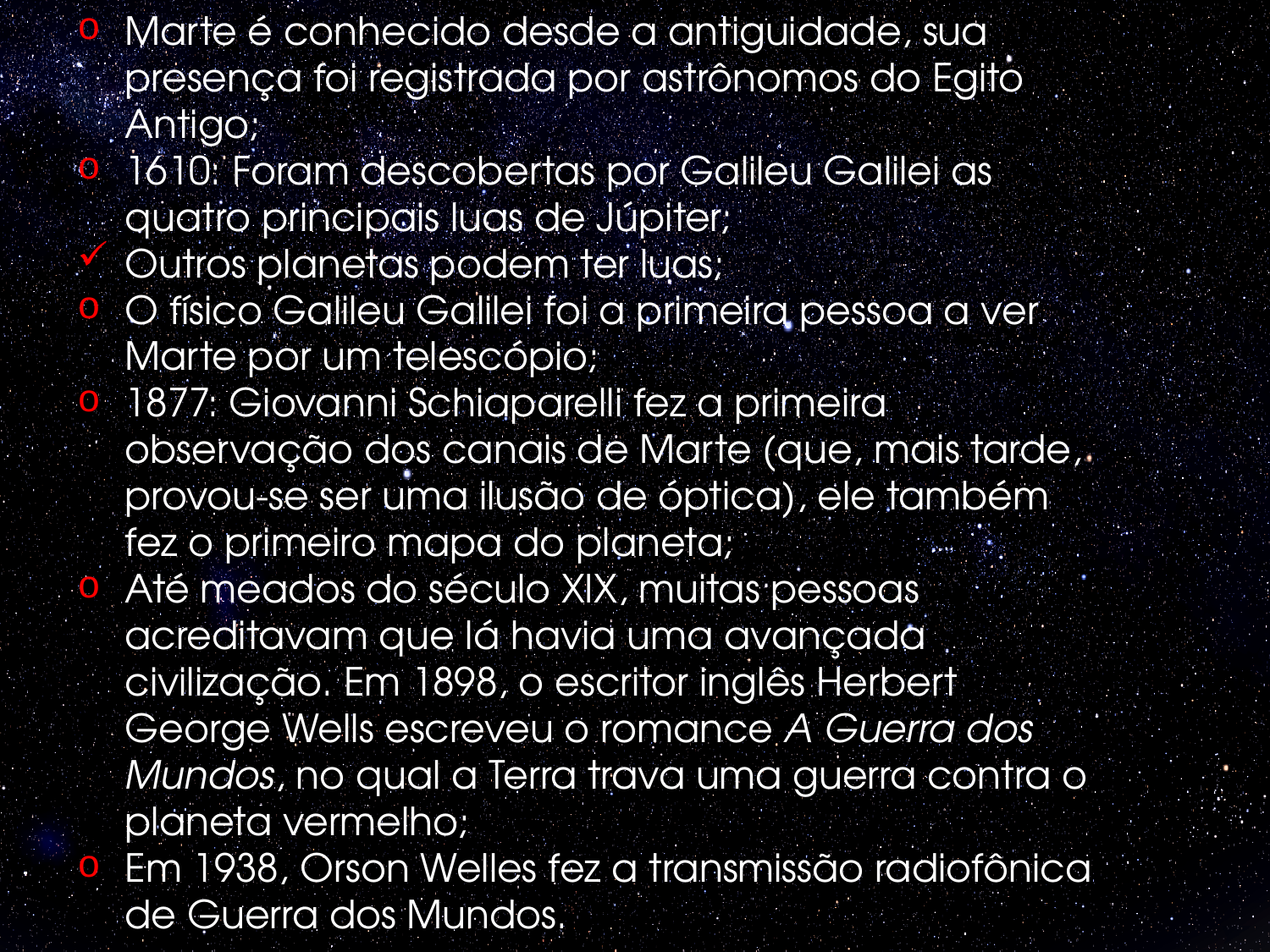

Marte é conhecido desde a antiguidade, sua presença foi registrada por astrônomos do Egito Antigo;
1610: Foram descobertas por Galileu Galilei as quatro principais luas de Júpiter;
Outros planetas podem ter luas;
O físico Galileu Galilei foi a primeira pessoa a ver Marte por um telescópio;
1877: Giovanni Schiaparelli fez a primeira observação dos canais de Marte (que, mais tarde, provou-se ser uma ilusão de óptica), ele também fez o primeiro mapa do planeta;
Até meados do século XIX, muitas pessoas acreditavam que lá havia uma avançada civilização. Em 1898, o escritor inglês Herbert George Wells escreveu o romance A Guerra dos Mundos, no qual a Terra trava uma guerra contra o planeta vermelho;
Em 1938, Orson Welles fez a transmissão radiofônica de Guerra dos Mundos.